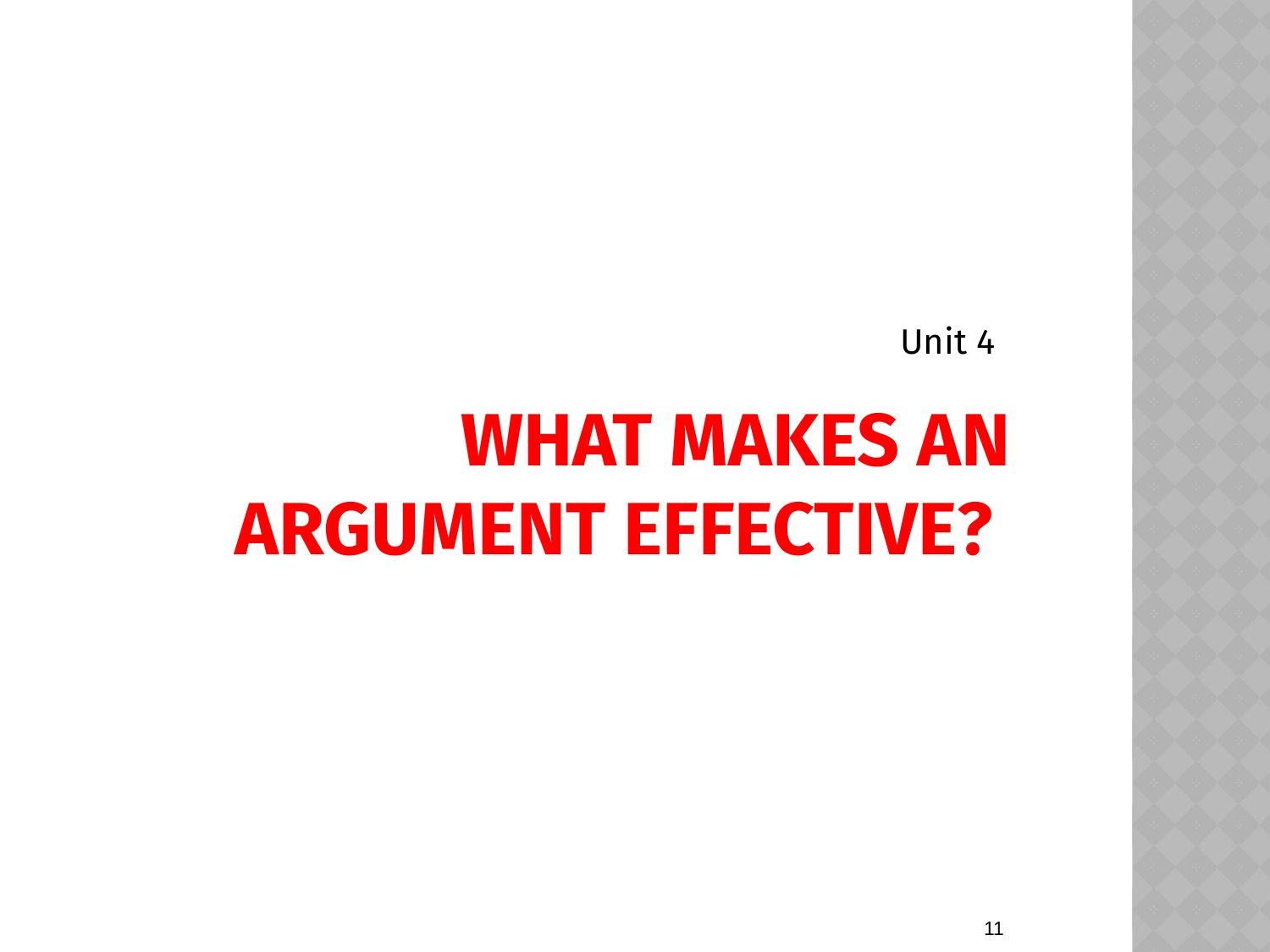

Unit 4
# What makes an argument effective?
11